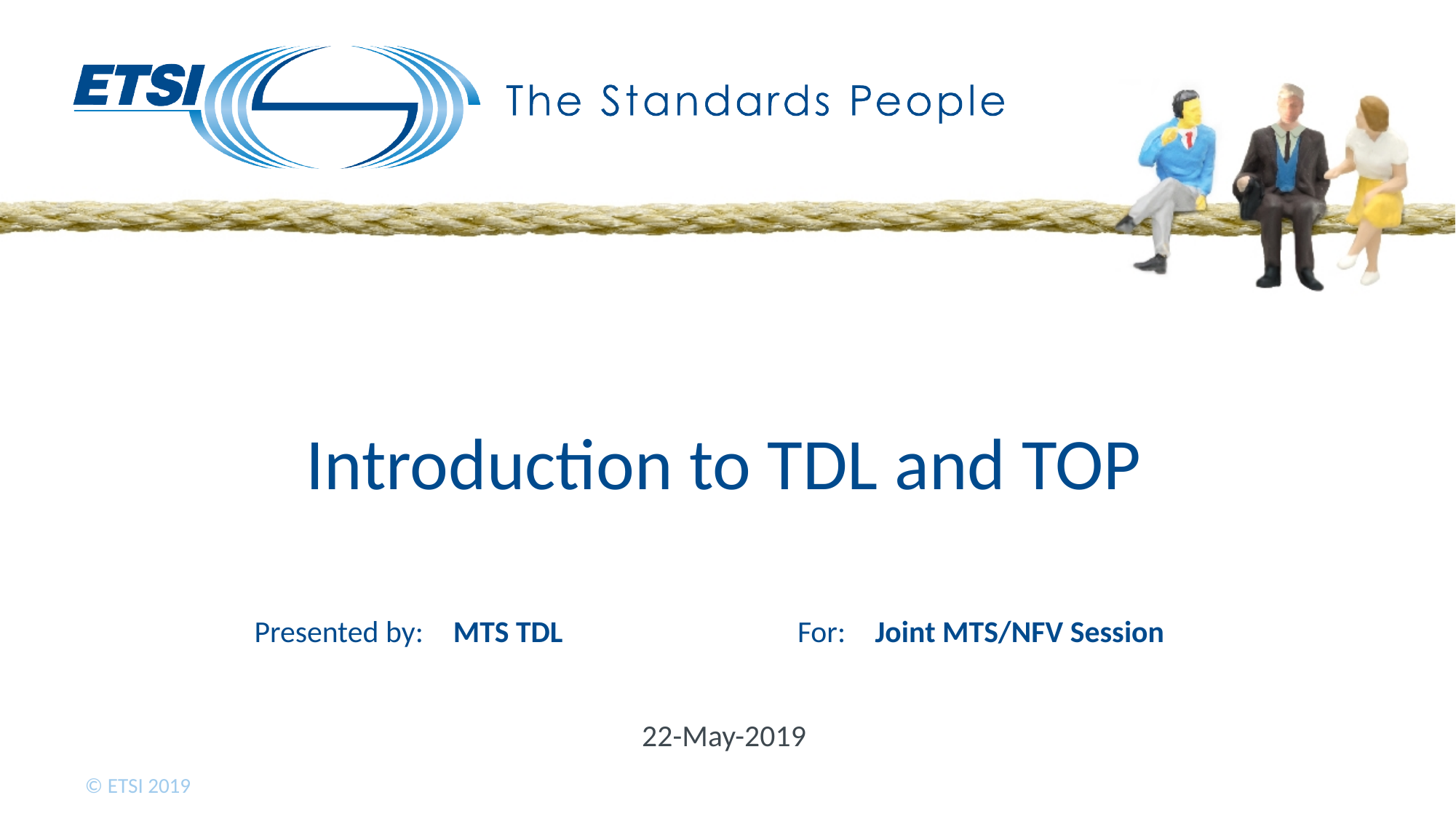

# Introduction to TDL and TOP
MTS TDL
Joint MTS/NFV Session
22-May-2019